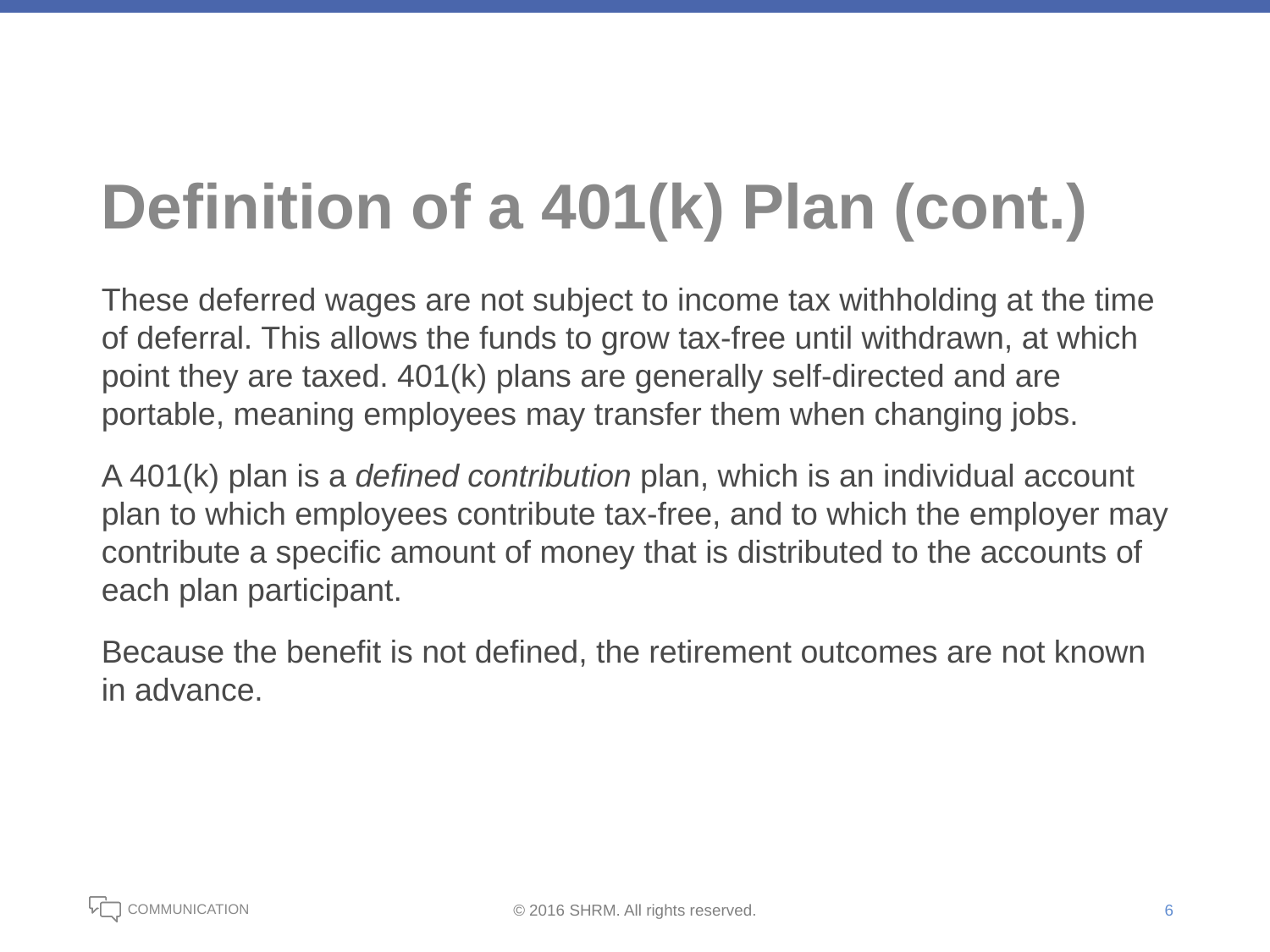

# Definition of a 401(k) Plan (cont.)
These deferred wages are not subject to income tax withholding at the time of deferral. This allows the funds to grow tax-free until withdrawn, at which point they are taxed. 401(k) plans are generally self-directed and are portable, meaning employees may transfer them when changing jobs.
A 401(k) plan is a defined contribution plan, which is an individual account plan to which employees contribute tax-free, and to which the employer may contribute a specific amount of money that is distributed to the accounts of each plan participant.
Because the benefit is not defined, the retirement outcomes are not known in advance.

6